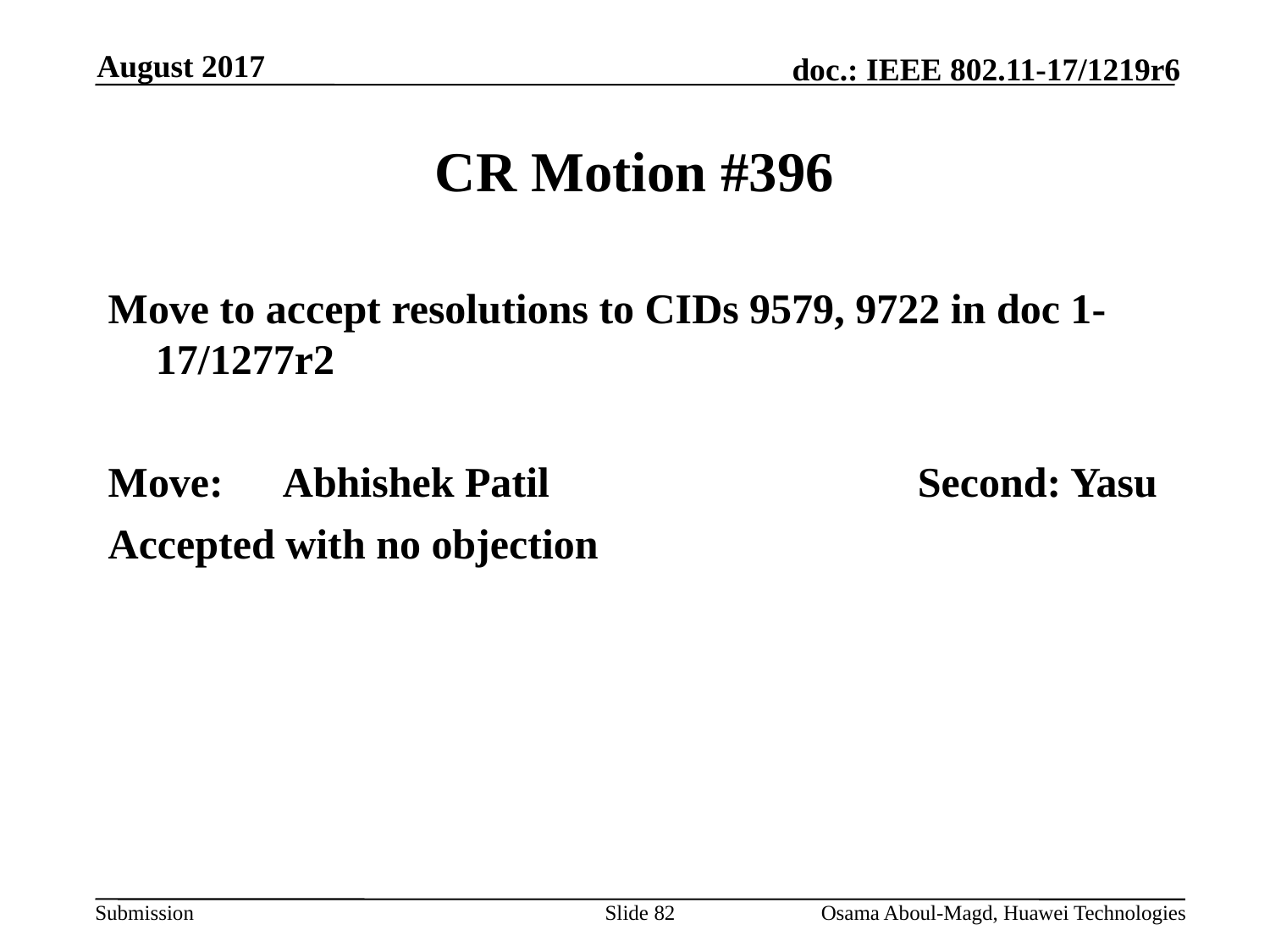

August 2017
# CR Motion #396
Move to accept resolutions to CIDs 9579, 9722 in doc 1-17/1277r2

Move:	Abhishek Patil			Second: Yasu
Accepted with no objection
Slide 82
Osama Aboul-Magd, Huawei Technologies